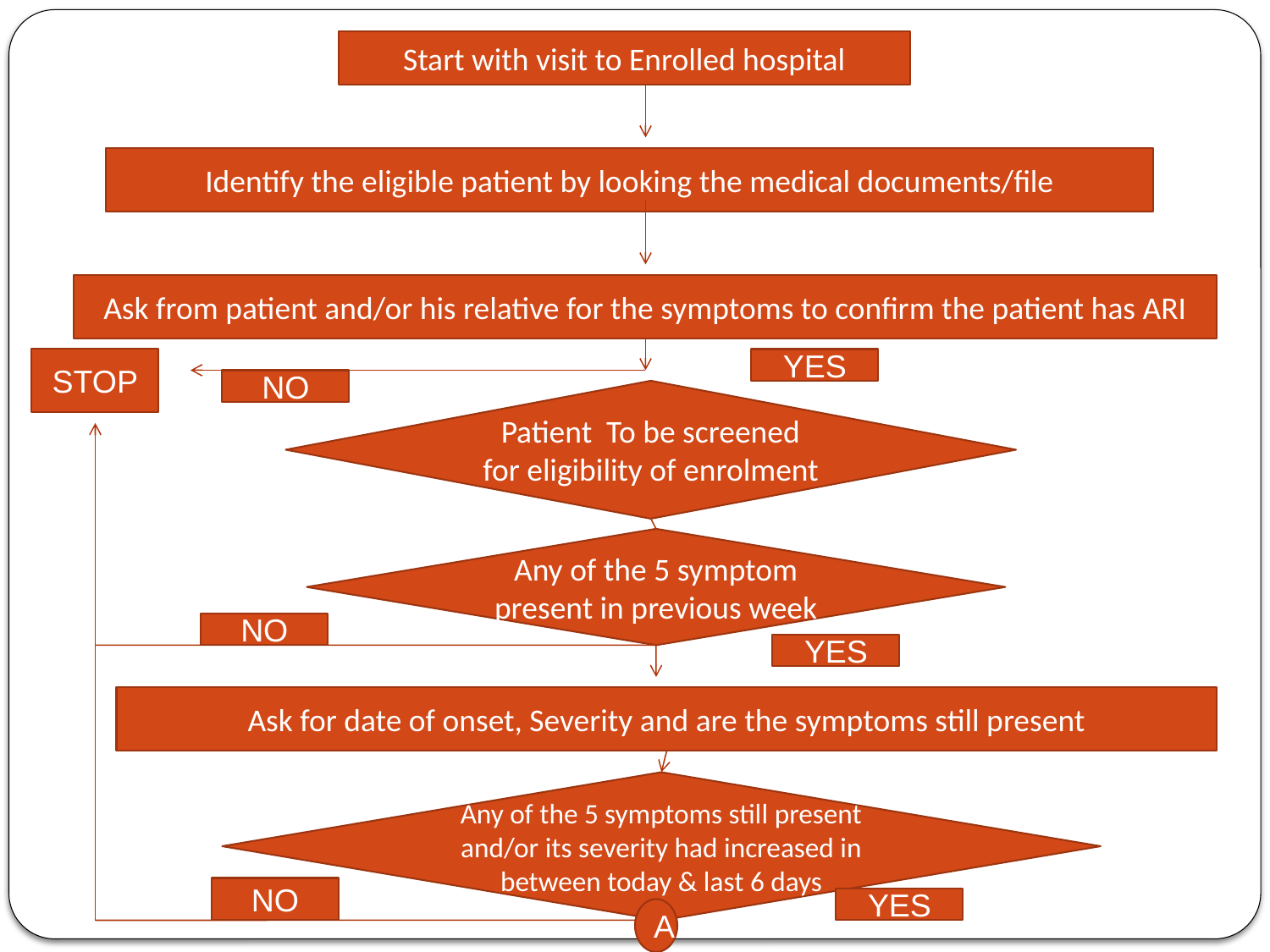

Start with visit to Enrolled hospital
Identify the eligible patient by looking the medical documents/file
Ask from patient and/or his relative for the symptoms to confirm the patient has ARI
STOP
YES
NO
Patient  To be screened for eligibility of enrolment
Any of the 5 symptom present in previous week
NO
YES
Ask for date of onset, Severity and are the symptoms still present
Any of the 5 symptoms still present and/or its severity had increased in between today & last 6 days
NO
YES
A